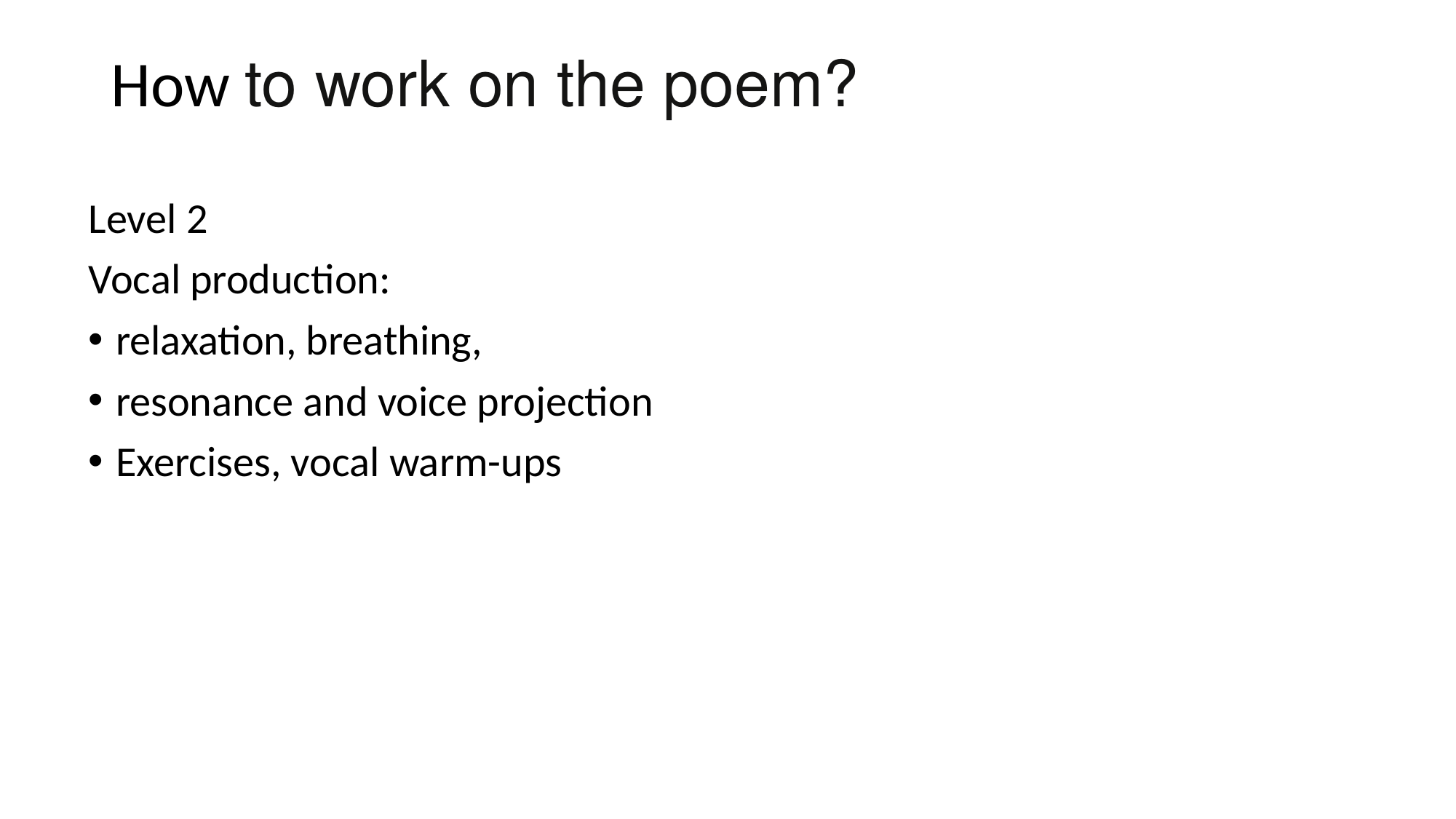

# How to work on the poem?
Level 2
Vocal production:
relaxation, breathing,
resonance and voice projection
Exercises, vocal warm-ups